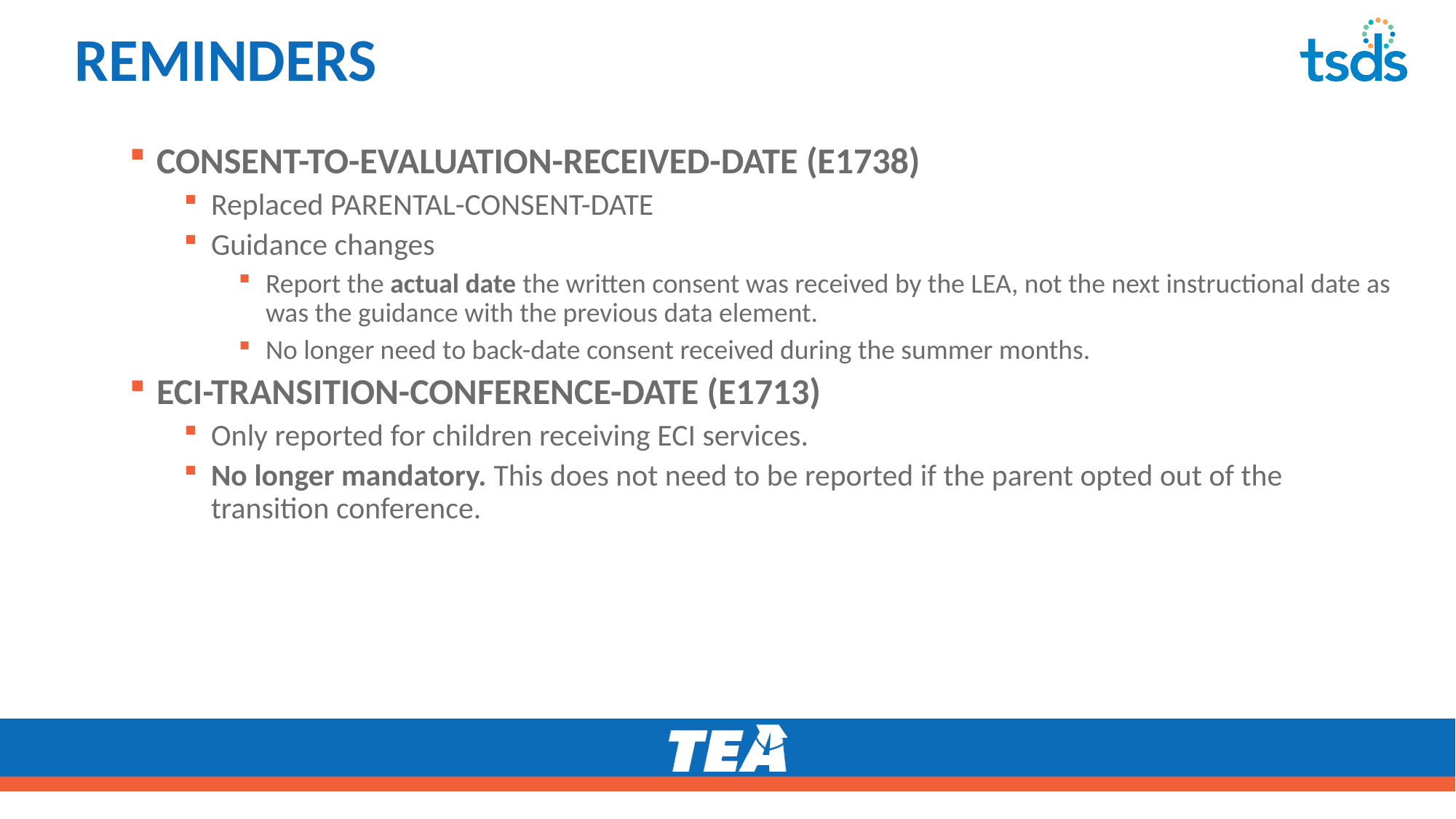

# REMINDERS 2
CONSENT-TO-EVALUATION-RECEIVED-DATE (E1738)
Replaced PARENTAL-CONSENT-DATE
Guidance changes
Report the actual date the written consent was received by the LEA, not the next instructional date as was the guidance with the previous data element.
No longer need to back-date consent received during the summer months.
ECI-TRANSITION-CONFERENCE-DATE (E1713)
Only reported for children receiving ECI services.
No longer mandatory. This does not need to be reported if the parent opted out of the transition conference.